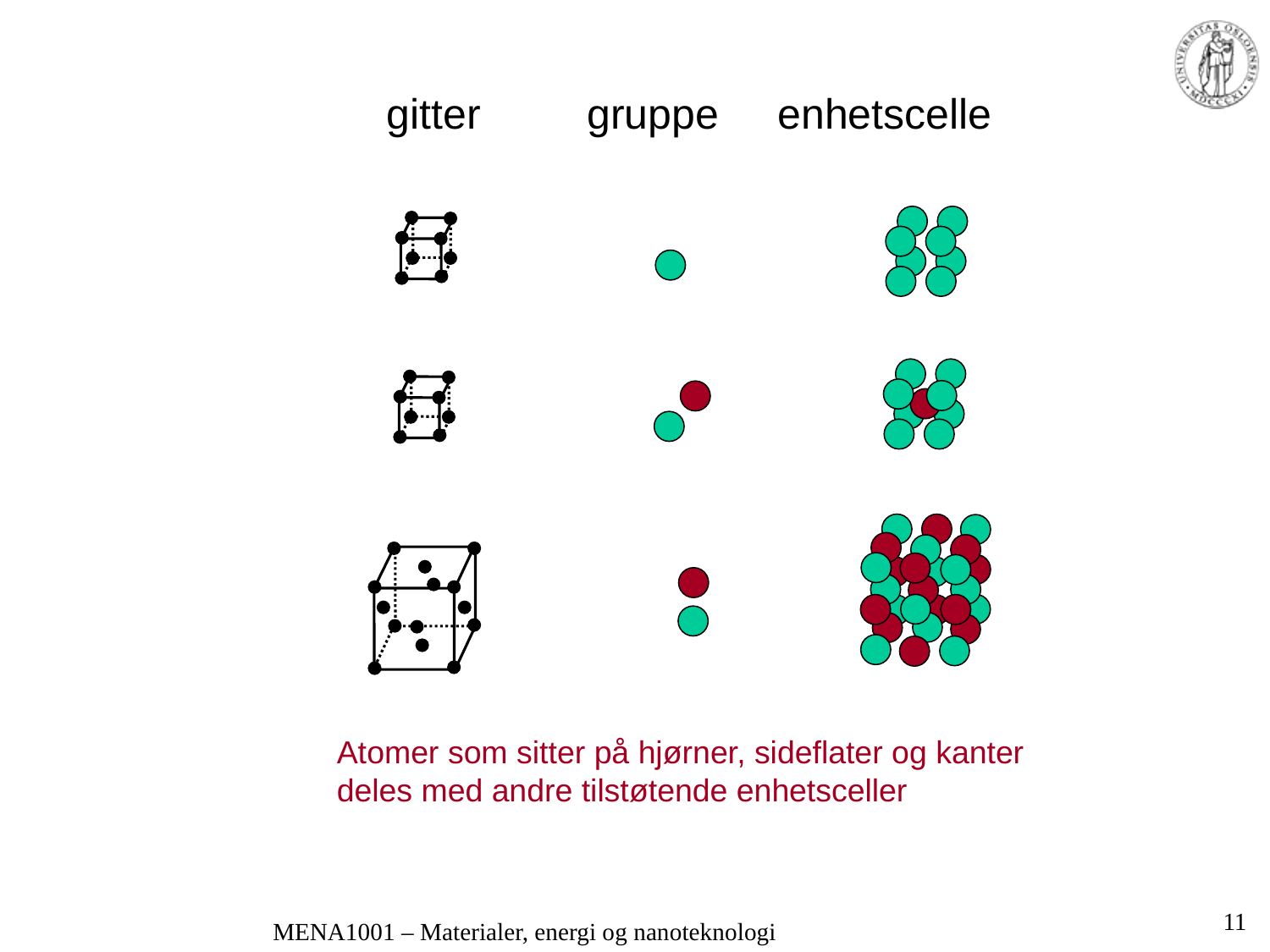

gitter         gruppe     enhetscelle

Atomer som sitter på hjørner, sideflater og kanter
deles med andre tilstøtende enhetsceller
11
MENA1001 – Materialer, energi og nanoteknologi